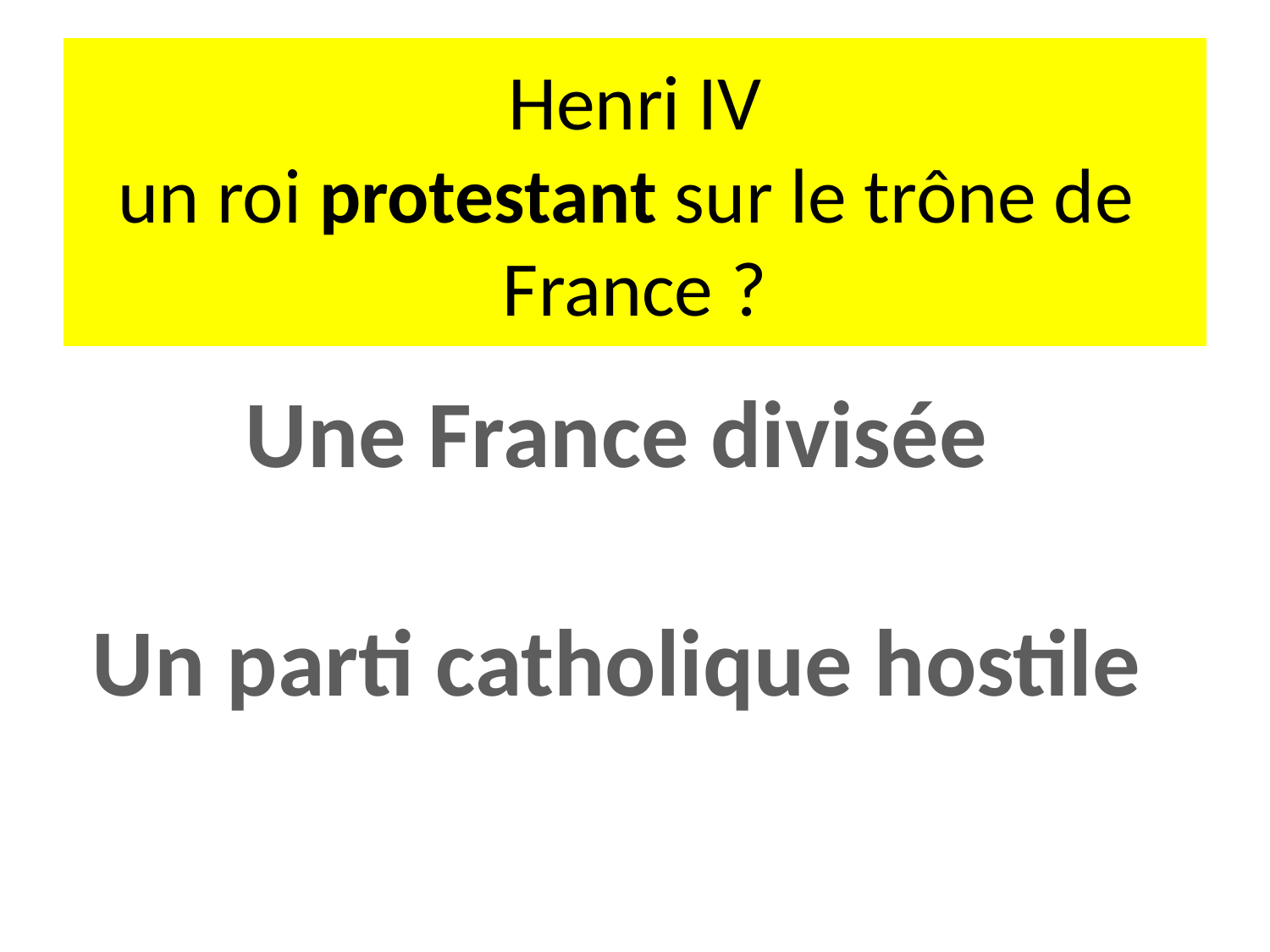

# Henri IV un roi protestant sur le trône de France ?
Une France divisée

Un parti catholique hostile